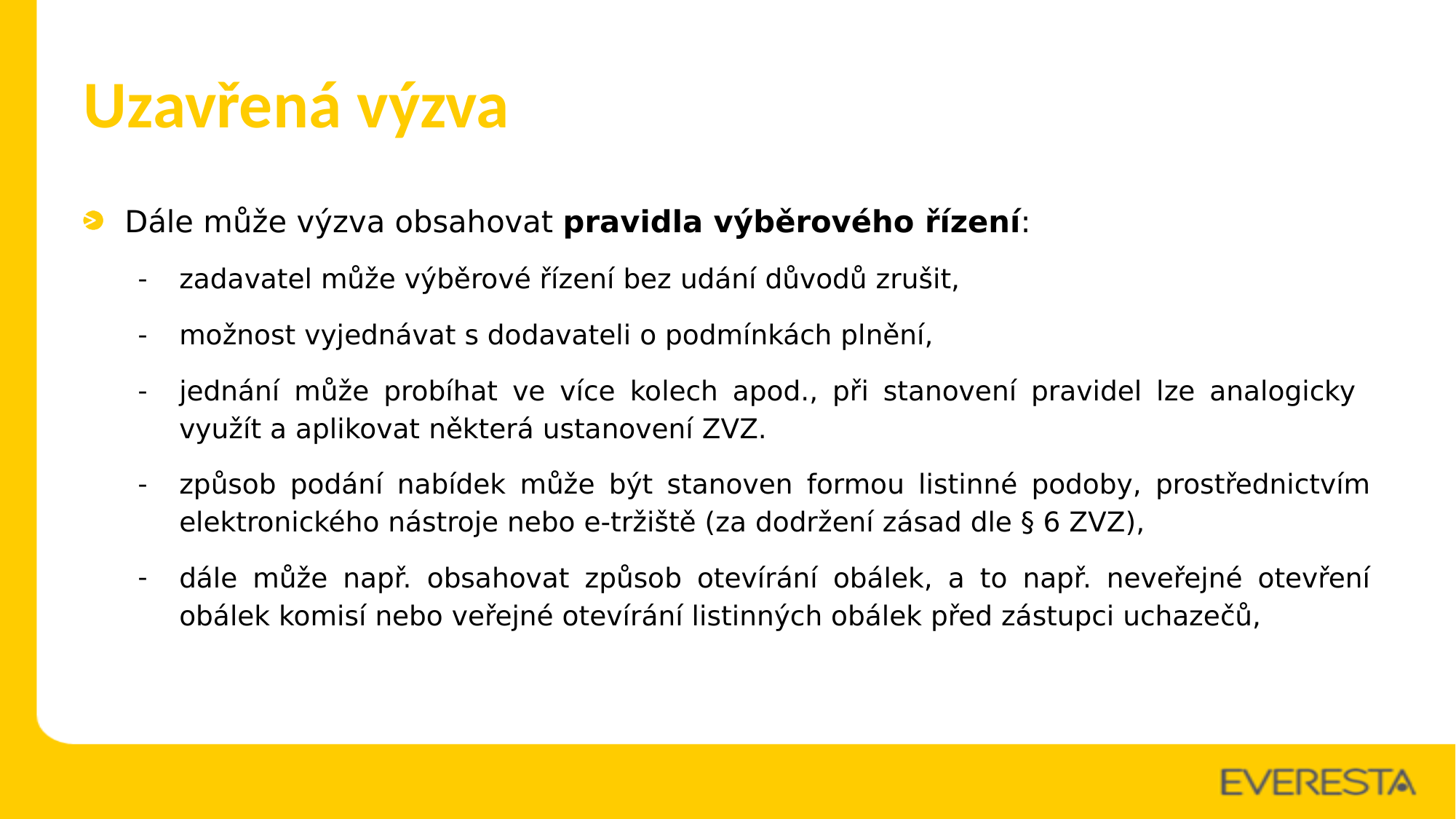

# Uzavřená výzva
Dále může výzva obsahovat pravidla výběrového řízení:
zadavatel může výběrové řízení bez udání důvodů zrušit,
možnost vyjednávat s dodavateli o podmínkách plnění,
jednání může probíhat ve více kolech apod., při stanovení pravidel lze analogicky  využít a aplikovat některá ustanovení ZVZ.
způsob podání nabídek může být stanoven formou listinné podoby, prostřednictvím elektronického nástroje nebo e-tržiště (za dodržení zásad dle § 6 ZVZ),
dále může např. obsahovat způsob otevírání obálek, a to např. neveřejné otevření obálek komisí nebo veřejné otevírání listinných obálek před zástupci uchazečů,